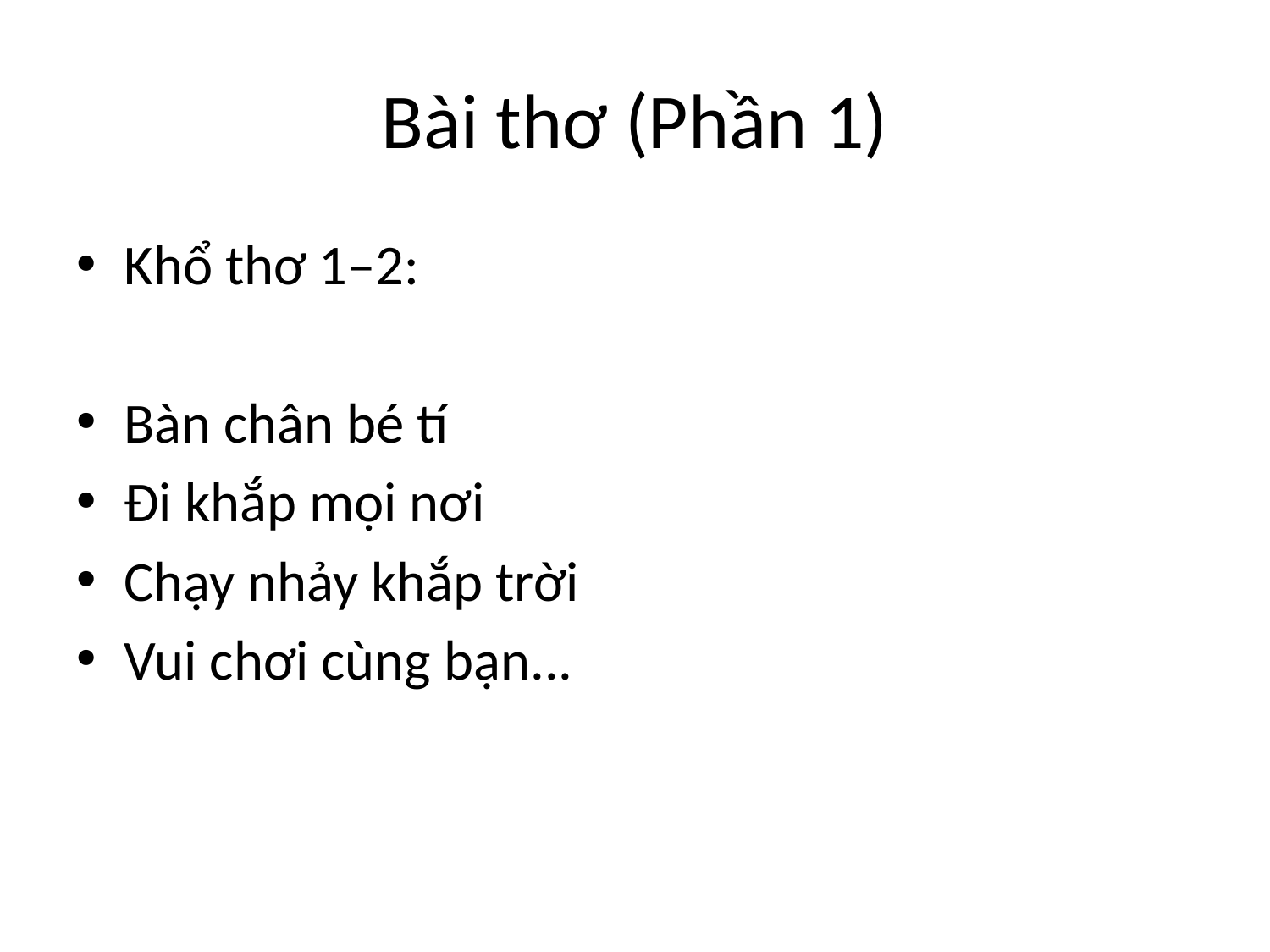

# Bài thơ (Phần 1)
Khổ thơ 1–2:

Bàn chân bé tí
Đi khắp mọi nơi
Chạy nhảy khắp trời
Vui chơi cùng bạn...